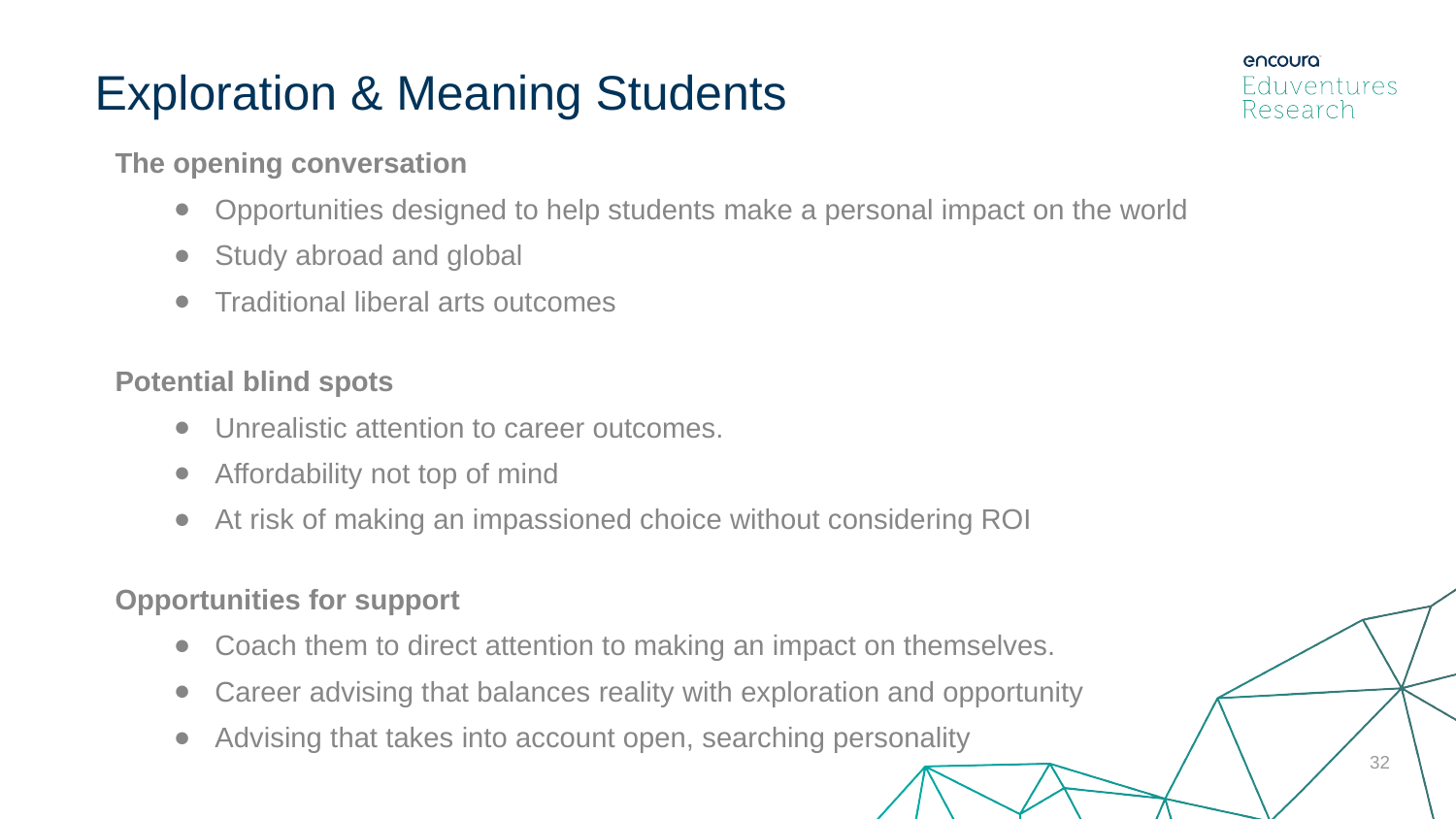

Exploration & Meaning Students
The opening conversation
Opportunities designed to help students make a personal impact on the world
Study abroad and global
Traditional liberal arts outcomes

Potential blind spots
Unrealistic attention to career outcomes.
Affordability not top of mind
At risk of making an impassioned choice without considering ROI

Opportunities for support
Coach them to direct attention to making an impact on themselves.
Career advising that balances reality with exploration and opportunity
Advising that takes into account open, searching personality
32